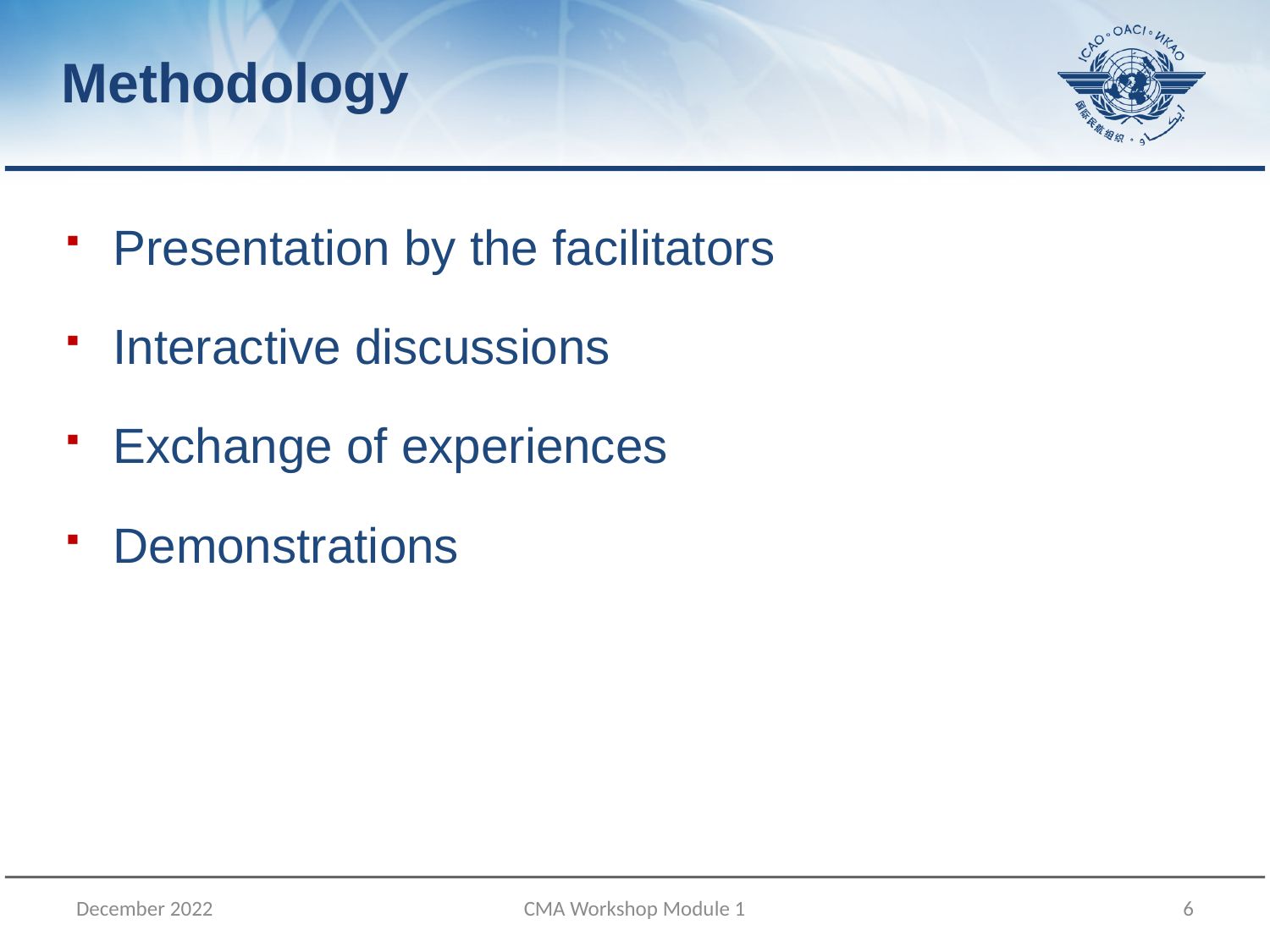

# Methodology
Presentation by the facilitators
Interactive discussions
Exchange of experiences
Demonstrations
December 2022
CMA Workshop Module 1
6